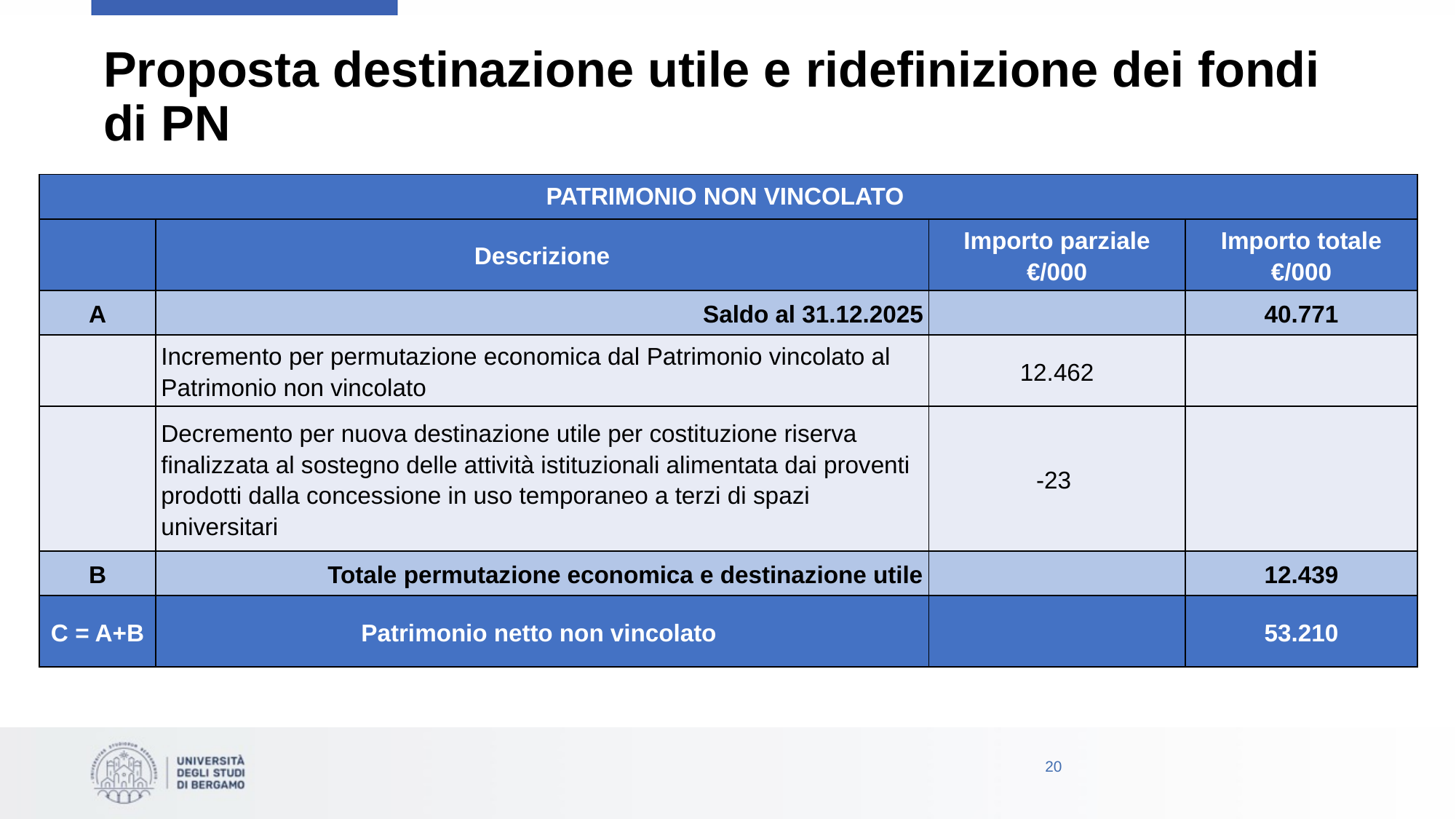

# Proposta destinazione utile e ridefinizione dei fondi di PN
| PATRIMONIO NON VINCOLATO |  |  |  |
| --- | --- | --- | --- |
|  | Descrizione | Importo parziale €/000 | Importo totale €/000 |
| A | Saldo al 31.12.2025 |  | 40.771 |
|  | Incremento per permutazione economica dal Patrimonio vincolato al Patrimonio non vincolato | 12.462 |  |
|  | Decremento per nuova destinazione utile per costituzione riserva finalizzata al sostegno delle attività istituzionali alimentata dai proventi prodotti dalla concessione in uso temporaneo a terzi di spazi universitari | -23 |  |
| B | Totale permutazione economica e destinazione utile |  | 12.439 |
| C = A+B | Patrimonio netto non vincolato |  | 53.210 |
20